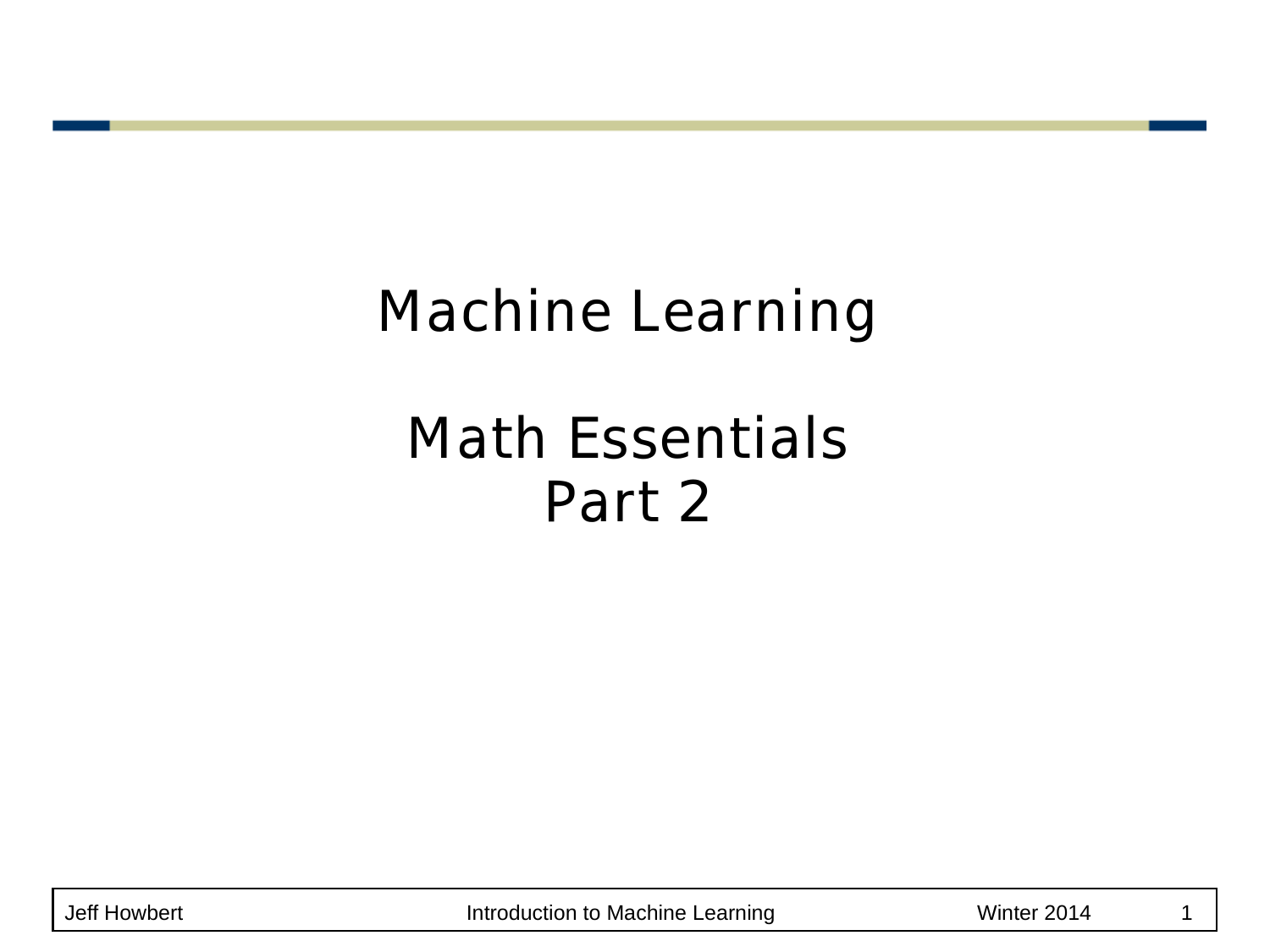

# Machine Learning Math Essentials Part 2